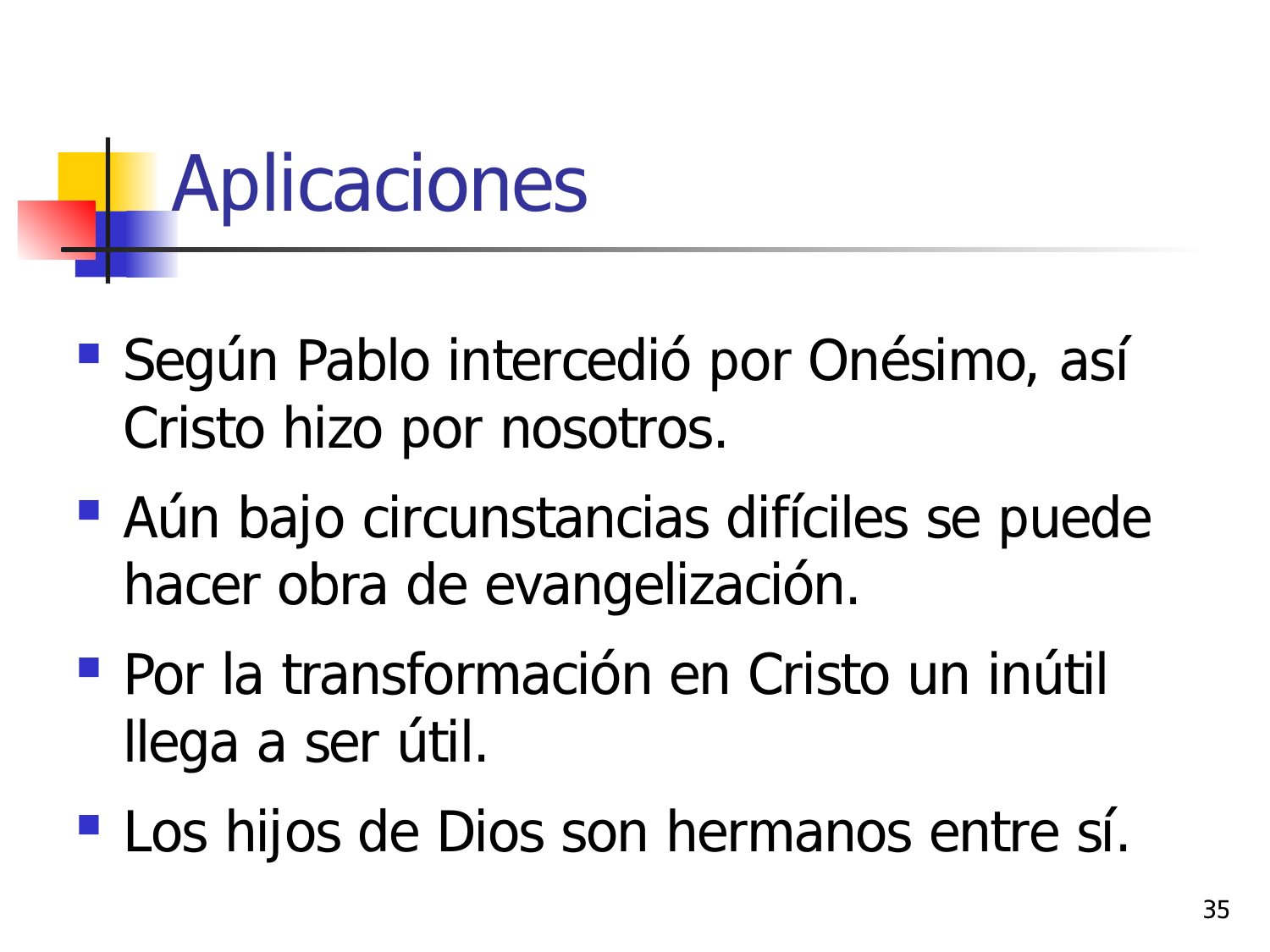

# Aplicaciones
Según Pablo intercedió por Onésimo, así Cristo hizo por nosotros.
Aún bajo circunstancias difíciles se puede hacer obra de evangelización.
Por la transformación en Cristo un inútil llega a ser útil.
Los hijos de Dios son hermanos entre sí.
35